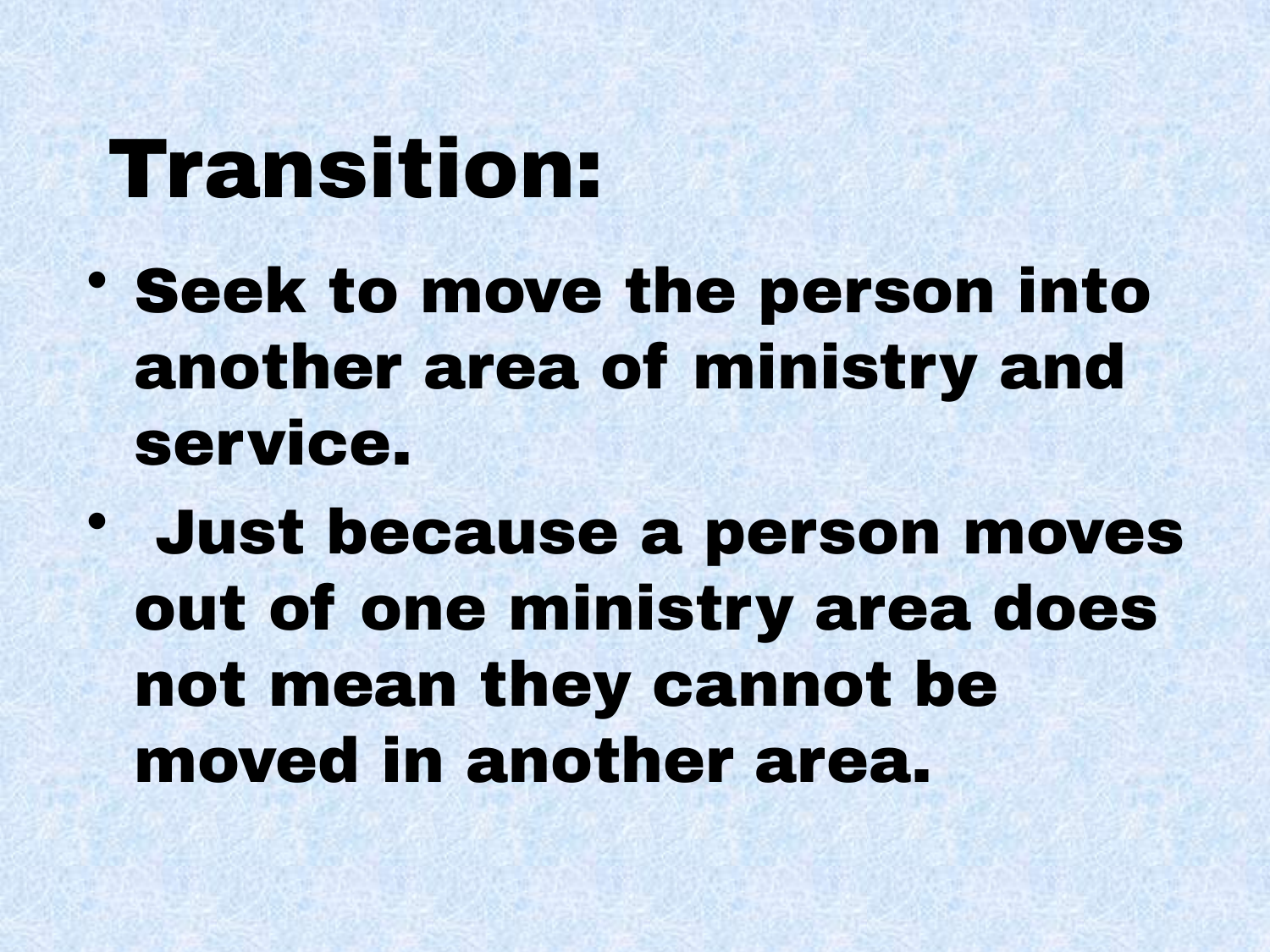

# Transition:
Seek to move the person into another area of ministry and service.
 Just because a person moves out of one ministry area does not mean they cannot be moved in another area.